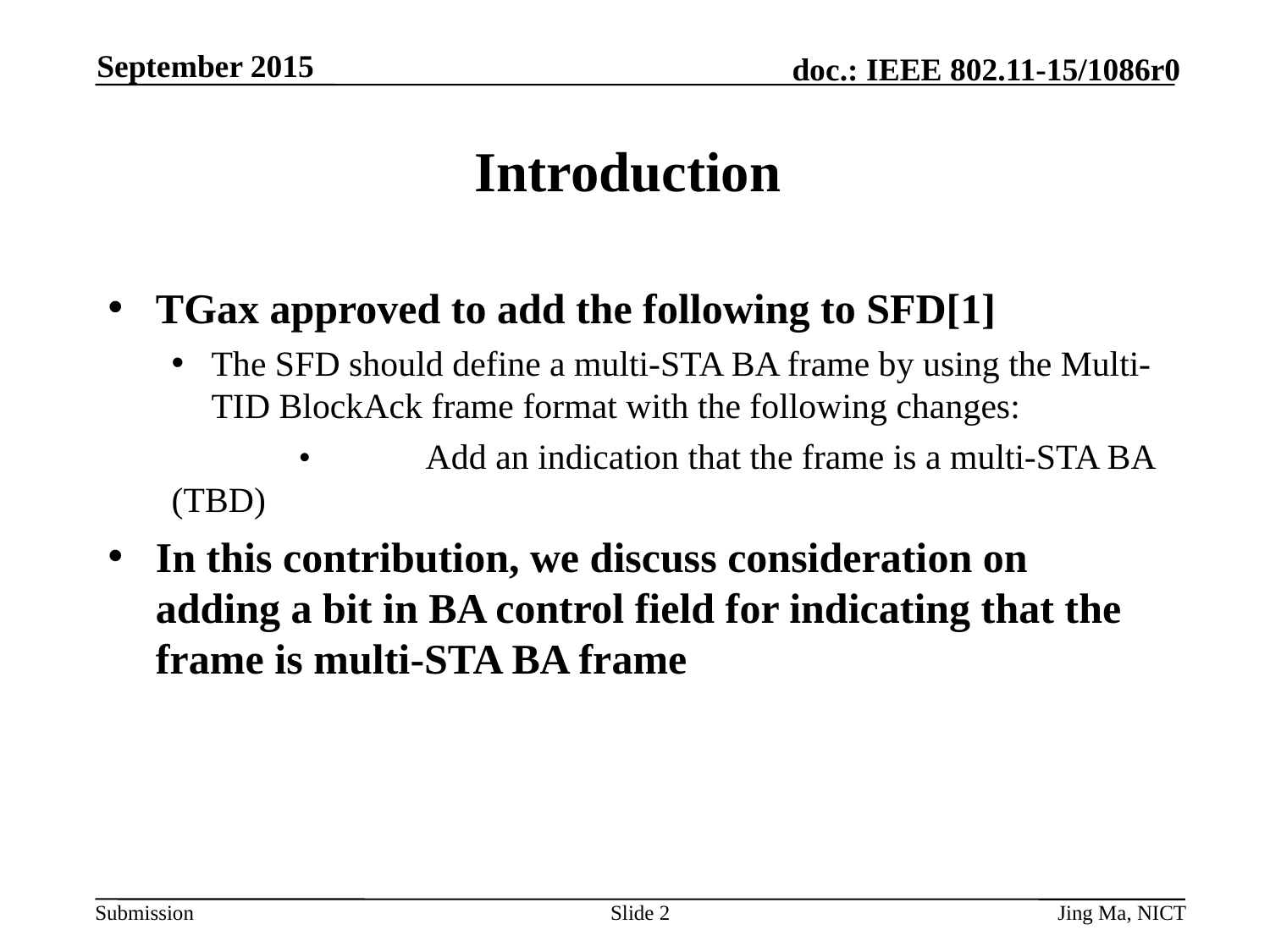

September 2015
# Introduction
TGax approved to add the following to SFD[1]
The SFD should define a multi-STA BA frame by using the Multi-TID BlockAck frame format with the following changes:
	•	Add an indication that the frame is a multi-STA BA (TBD)
In this contribution, we discuss consideration on adding a bit in BA control field for indicating that the frame is multi-STA BA frame
Slide 2
Jing Ma, NICT